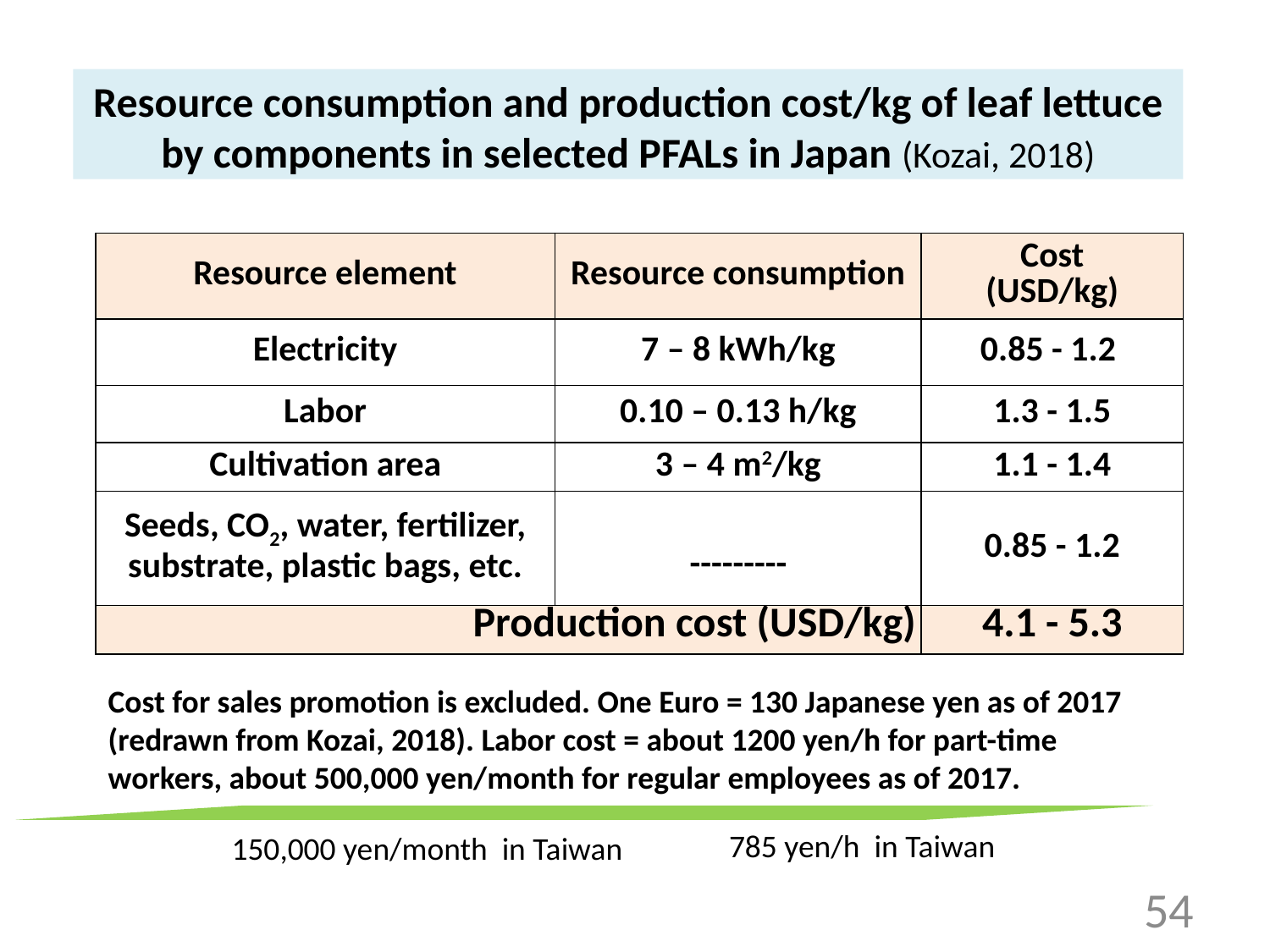

Resource consumption and production cost/kg of leaf lettuce by components in selected PFALs in Japan (Kozai, 2018)
| Resource element | Resource consumption | Cost (USD/kg) |
| --- | --- | --- |
| Electricity | 7 – 8 kWh/kg | 0.85 - 1.2 |
| Labor | 0.10 – 0.13 h/kg | 1.3 - 1.5 |
| Cultivation area | 3 – 4 m2/kg | 1.1 - 1.4 |
| Seeds, CO2, water, fertilizer, substrate, plastic bags, etc. | --------- | 0.85 - 1.2 |
| Production cost (USD/kg) |  | 4.1 - 5.3 |
Cost for sales promotion is excluded. One Euro = 130 Japanese yen as of 2017 (redrawn from Kozai, 2018). Labor cost = about 1200 yen/h for part-time workers, about 500,000 yen/month for regular employees as of 2017.

785 yen/h  in Taiwan
150,000 yen/month  in Taiwan
54